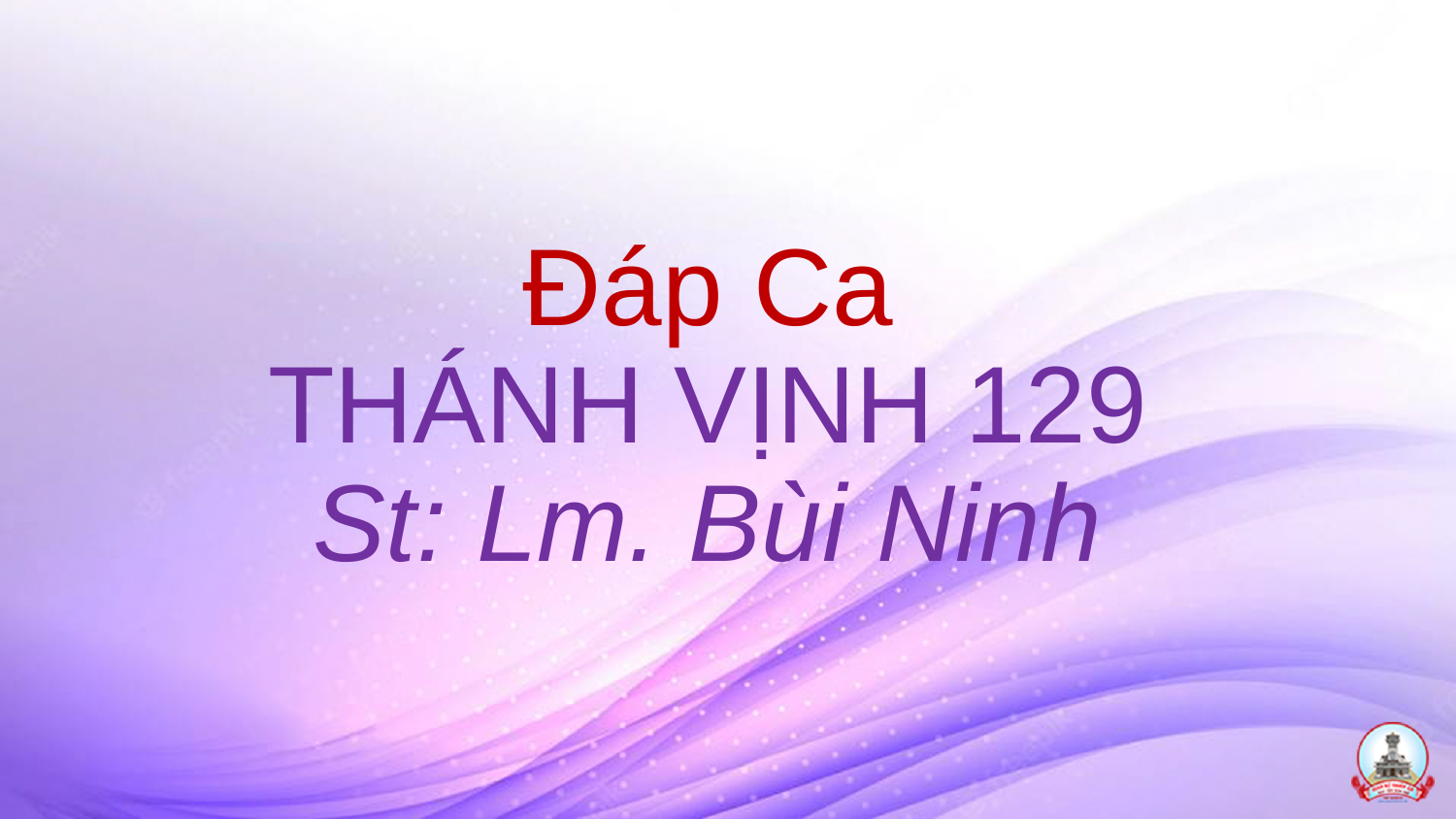

# Đáp Ca THÁNH VỊNH 129 St: Lm. Bùi Ninh